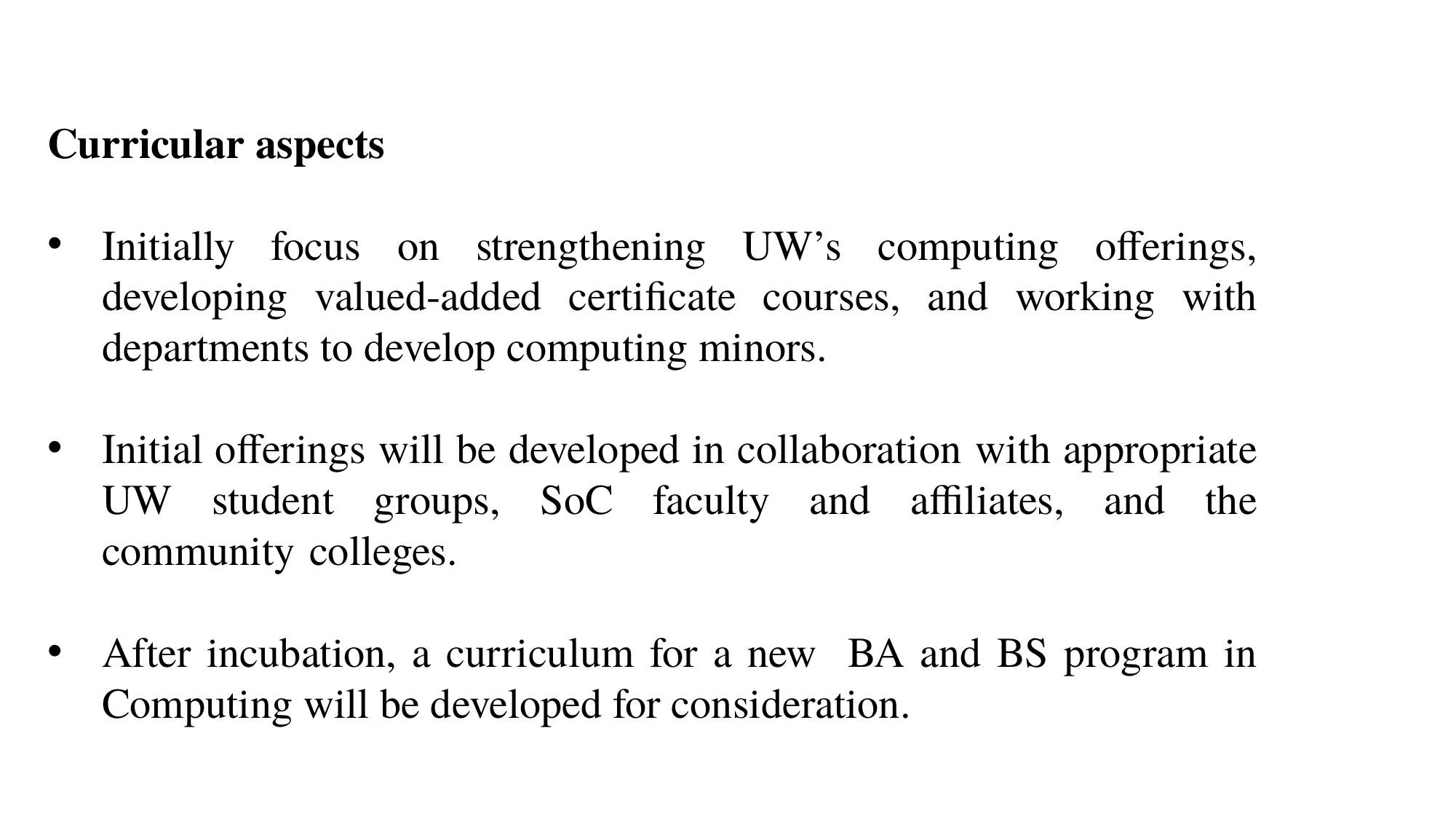

Curricular aspects

Initially focus on strengthening UW’s computing offerings, developing valued-added certificate courses, and working with departments to develop computing minors.

Initial offerings will be developed in collaboration with appropriate UW student groups, SoC faculty and affiliates, and the community colleges.

After incubation, a curriculum for a new  BA and BS program in Computing will be developed for consideration.